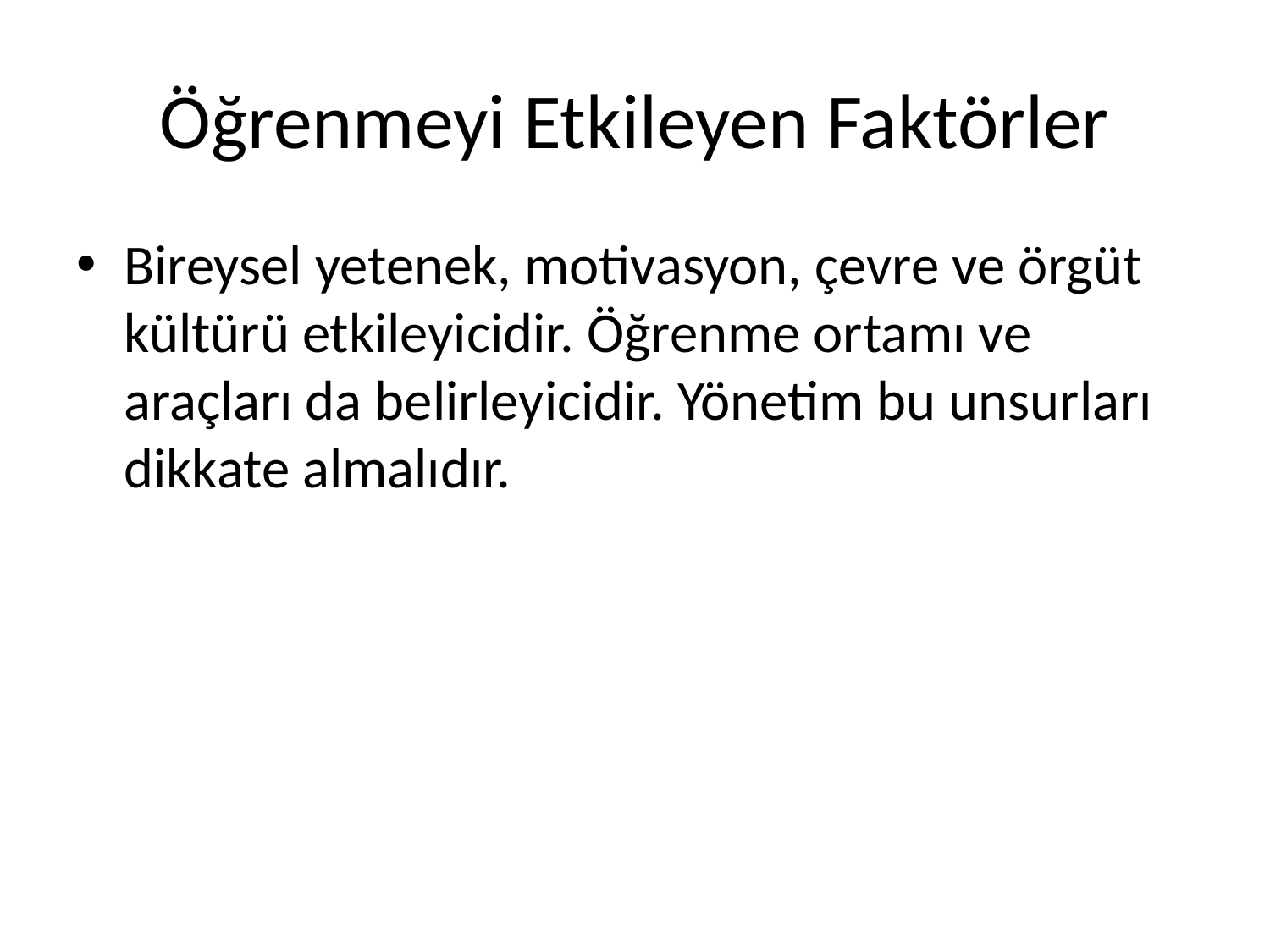

# Öğrenmeyi Etkileyen Faktörler
Bireysel yetenek, motivasyon, çevre ve örgüt kültürü etkileyicidir. Öğrenme ortamı ve araçları da belirleyicidir. Yönetim bu unsurları dikkate almalıdır.